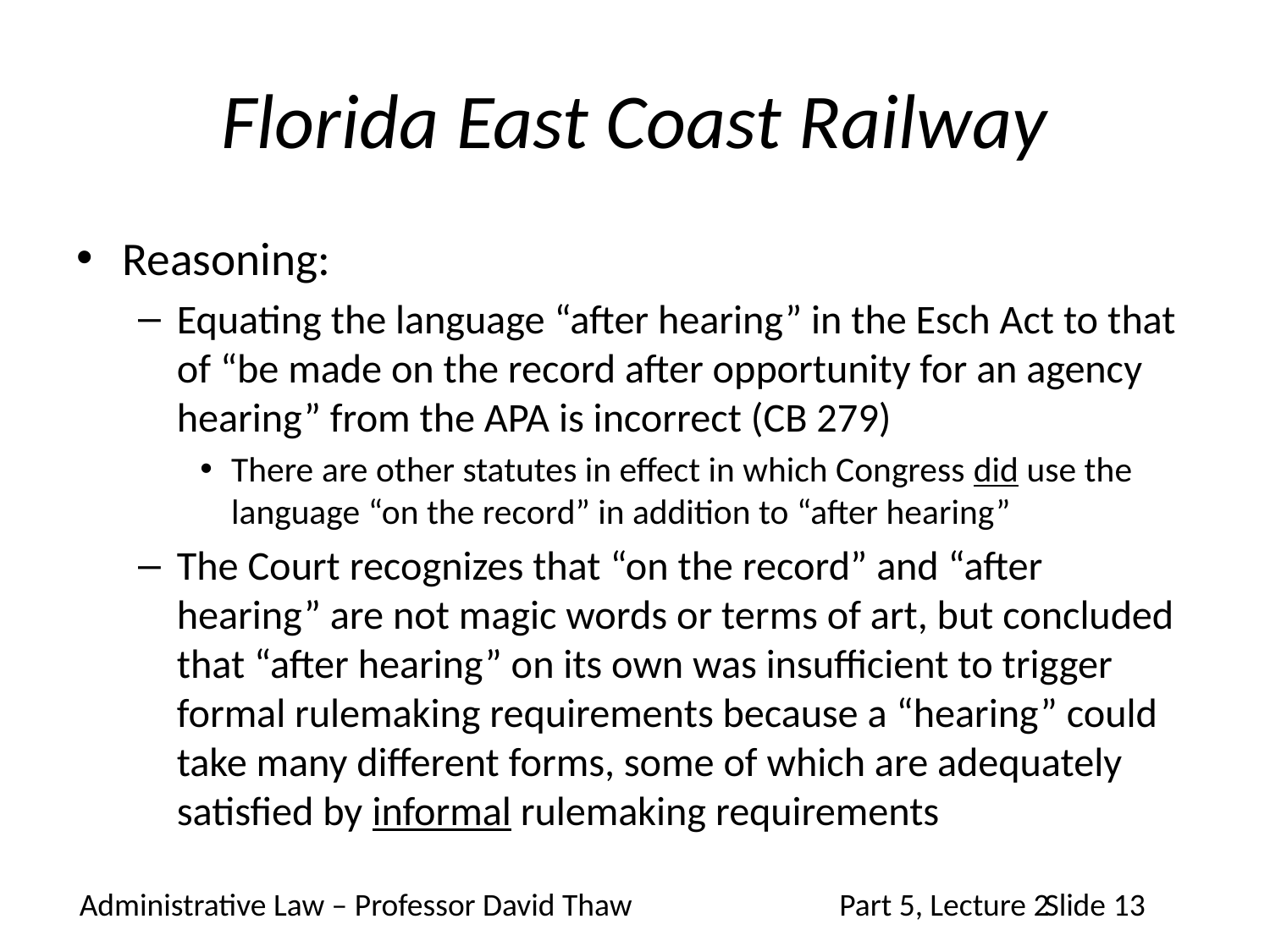

# Florida East Coast Railway
Reasoning:
Equating the language “after hearing” in the Esch Act to that of “be made on the record after opportunity for an agency hearing” from the APA is incorrect (CB 279)
There are other statutes in effect in which Congress did use the language “on the record” in addition to “after hearing”
The Court recognizes that “on the record” and “after hearing” are not magic words or terms of art, but concluded that “after hearing” on its own was insufficient to trigger formal rulemaking requirements because a “hearing” could take many different forms, some of which are adequately satisfied by informal rulemaking requirements